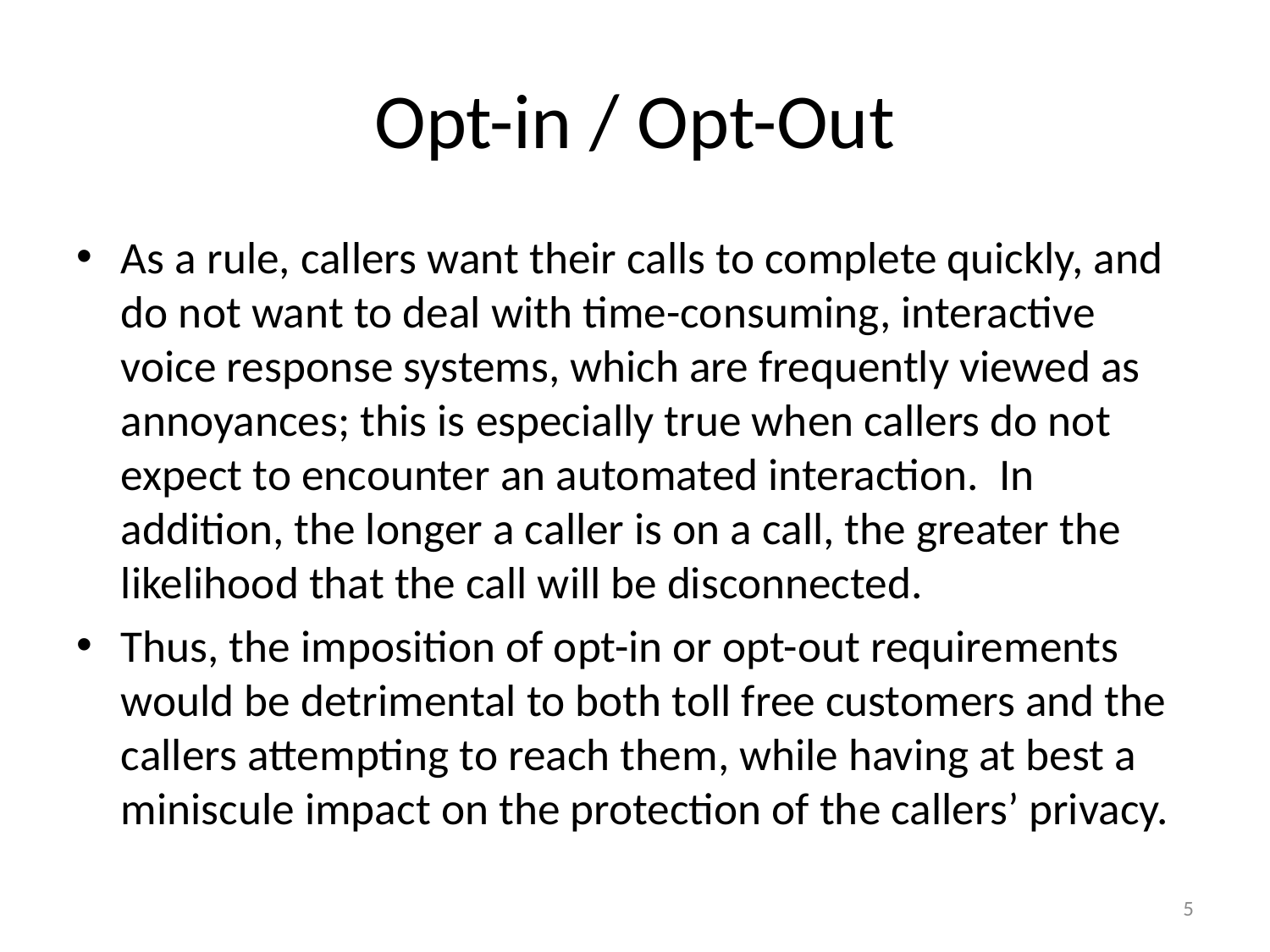

# Opt-in / Opt-Out
As a rule, callers want their calls to complete quickly, and do not want to deal with time-consuming, interactive voice response systems, which are frequently viewed as annoyances; this is especially true when callers do not expect to encounter an automated interaction.  In addition, the longer a caller is on a call, the greater the likelihood that the call will be disconnected.
Thus, the imposition of opt-in or opt-out requirements would be detrimental to both toll free customers and the callers attempting to reach them, while having at best a miniscule impact on the protection of the callers’ privacy.

5